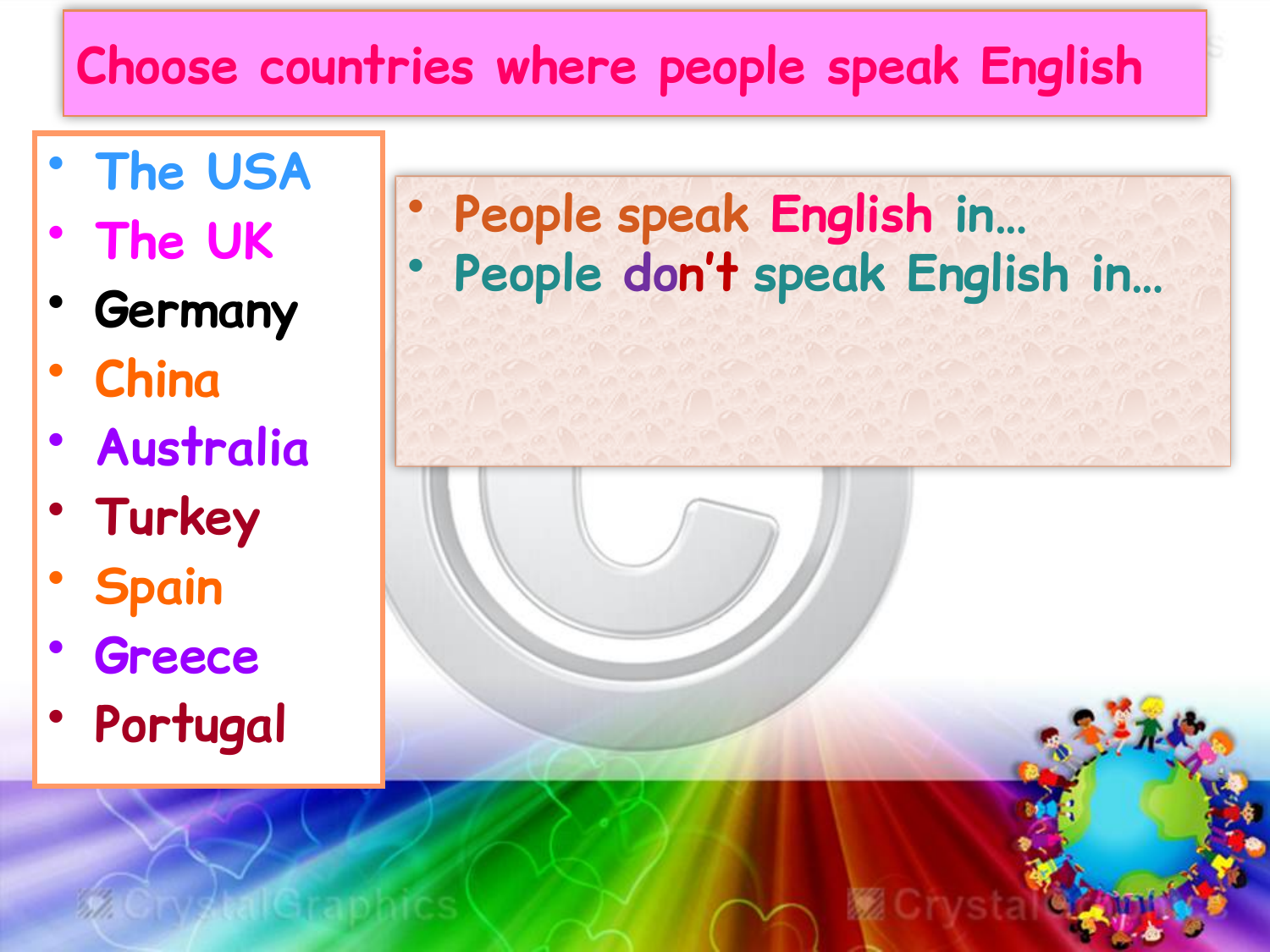

# Choose countries where people speak English
The USA
The UK
Germany
China
Australia
Turkey
Spain
Greece
Portugal

People speak English in…
People don’t speak English in…